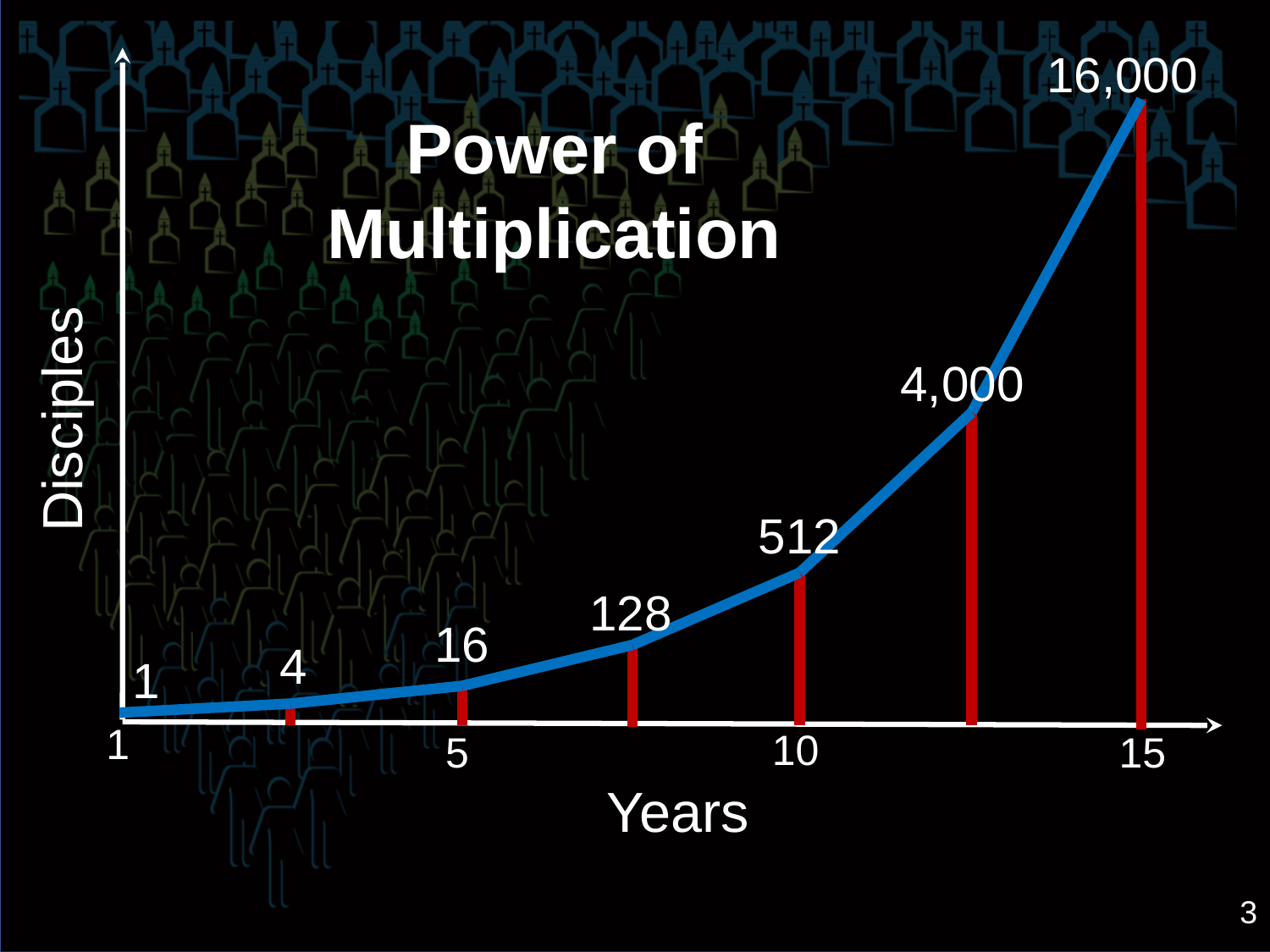

16,000
Power of Multiplication
Disciples
16
1
1
10
15
5
Years
4,000
512
128
4
3